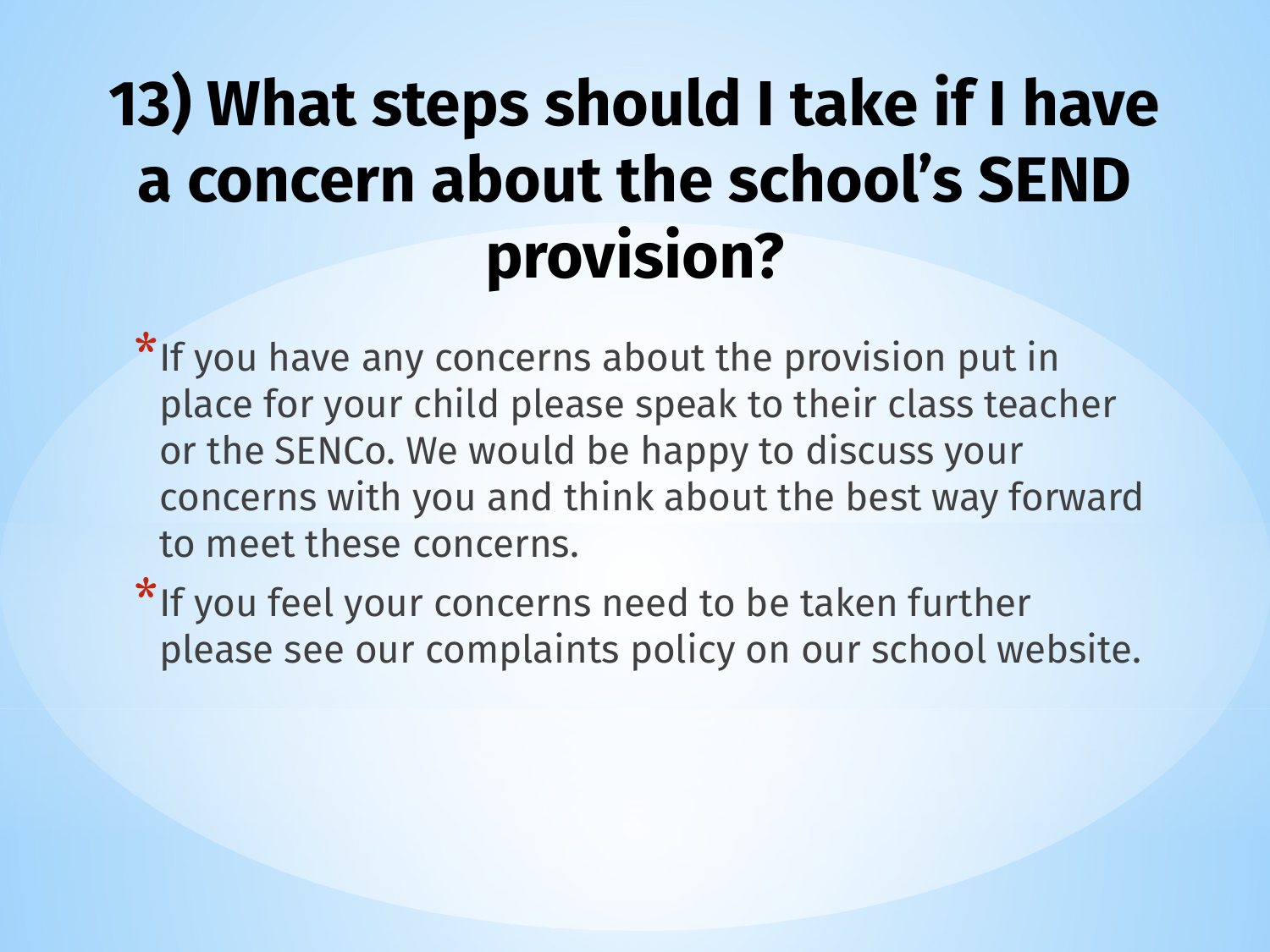

# 13) What steps should I take if I have a concern about the school’s SEND provision?
If you have any concerns about the provision put in place for your child please speak to their class teacher or the SENCo. We would be happy to discuss your concerns with you and think about the best way forward to meet these concerns.
If you feel your concerns need to be taken further please see our complaints policy on our school website.